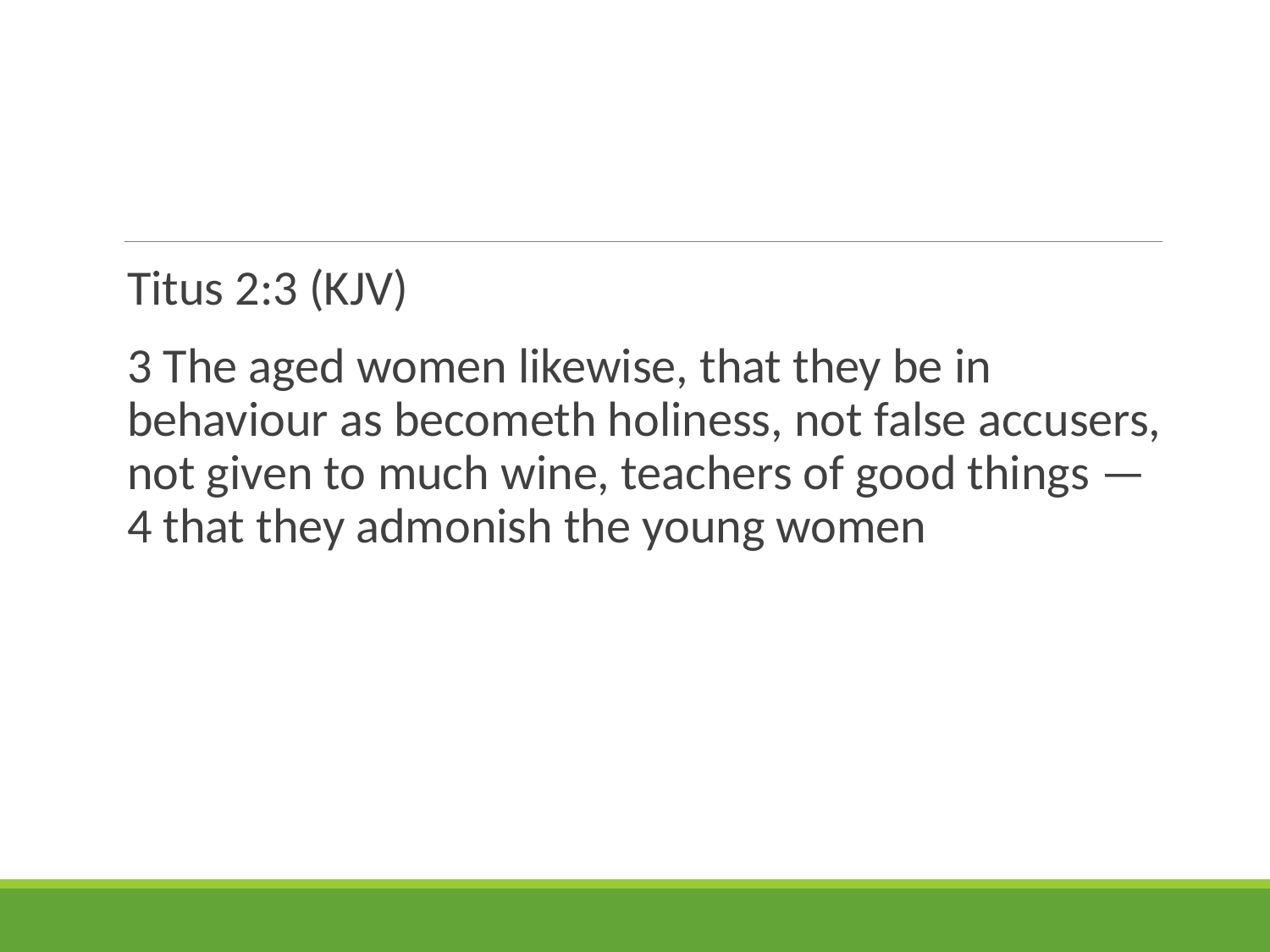

#
Titus 2:3 (KJV)
3 The aged women likewise, that they be in behaviour as becometh holiness, not false accusers, not given to much wine, teachers of good things —  4 that they admonish the young women